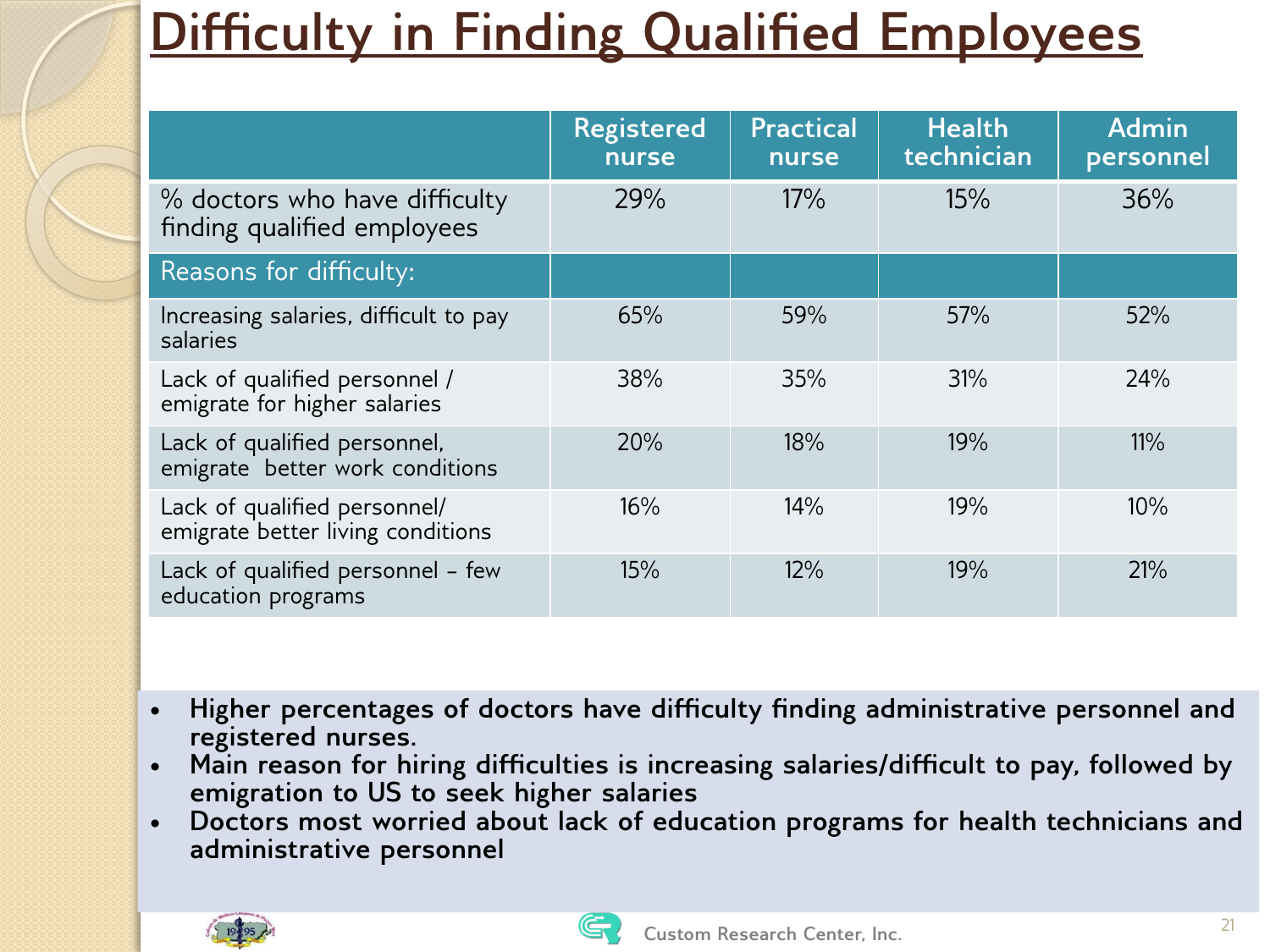

# Difficulty in Finding Qualified Employees
|  | Registered nurse | Practical nurse | Health technician | Admin personnel |
| --- | --- | --- | --- | --- |
| % doctors who have difficulty finding qualified employees | 29% | 17% | 15% | 36% |
| Reasons for difficulty: |  |  |  |  |
| Increasing salaries, difficult to pay salaries | 65% | 59% | 57% | 52% |
| Lack of qualified personnel / emigrate for higher salaries | 38% | 35% | 31% | 24% |
| Lack of qualified personnel, emigrate better work conditions | 20% | 18% | 19% | 11% |
| Lack of qualified personnel/ emigrate better living conditions | 16% | 14% | 19% | 10% |
| Lack of qualified personnel – few education programs | 15% | 12% | 19% | 21% |
Higher percentages of doctors have difficulty finding administrative personnel and registered nurses.
Main reason for hiring difficulties is increasing salaries/difficult to pay, followed by emigration to US to seek higher salaries
Doctors most worried about lack of education programs for health technicians and administrative personnel
21